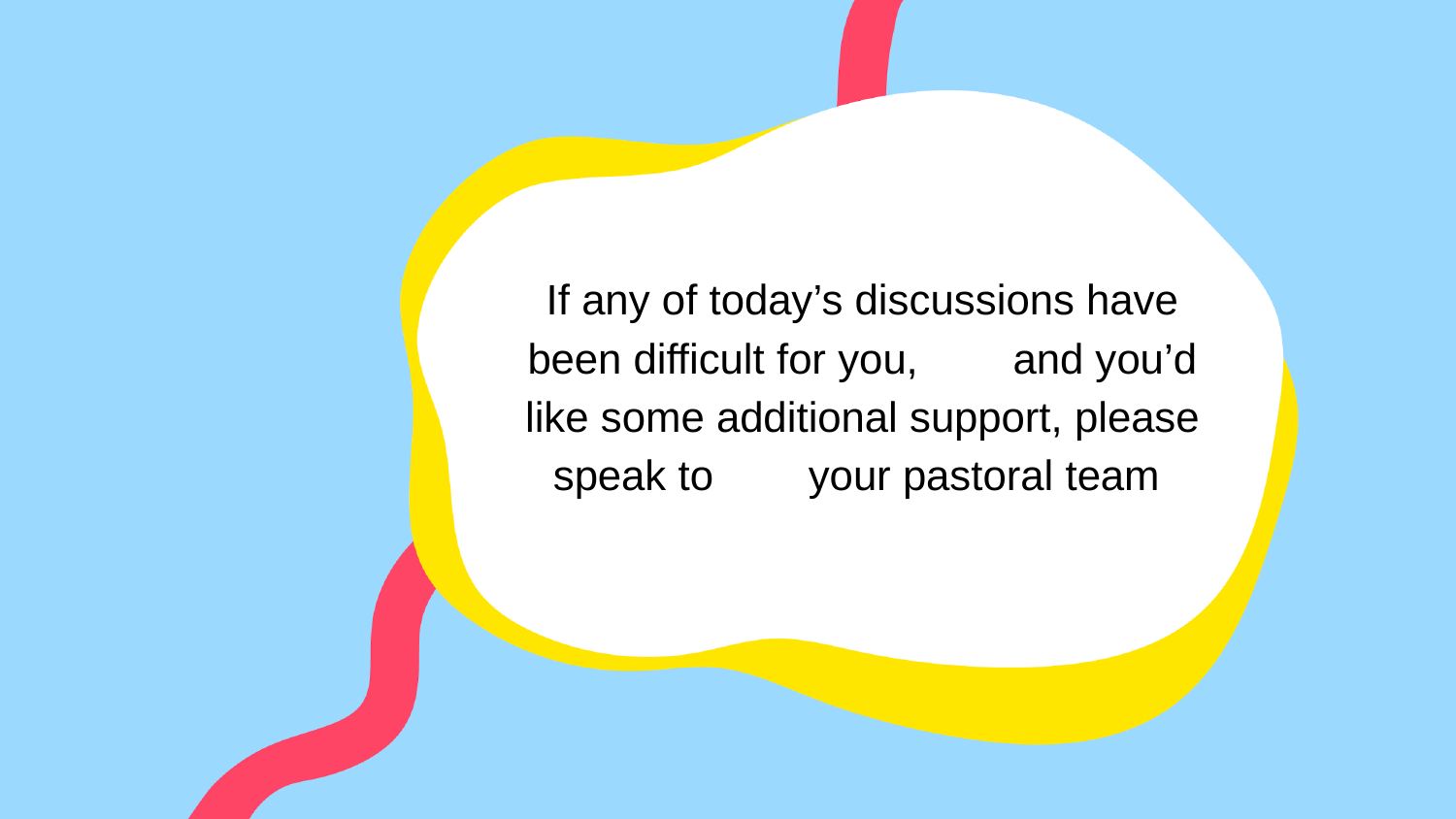

If any of today’s discussions have been difficult for you,        and you’d like some additional support, please speak to        your pastoral team